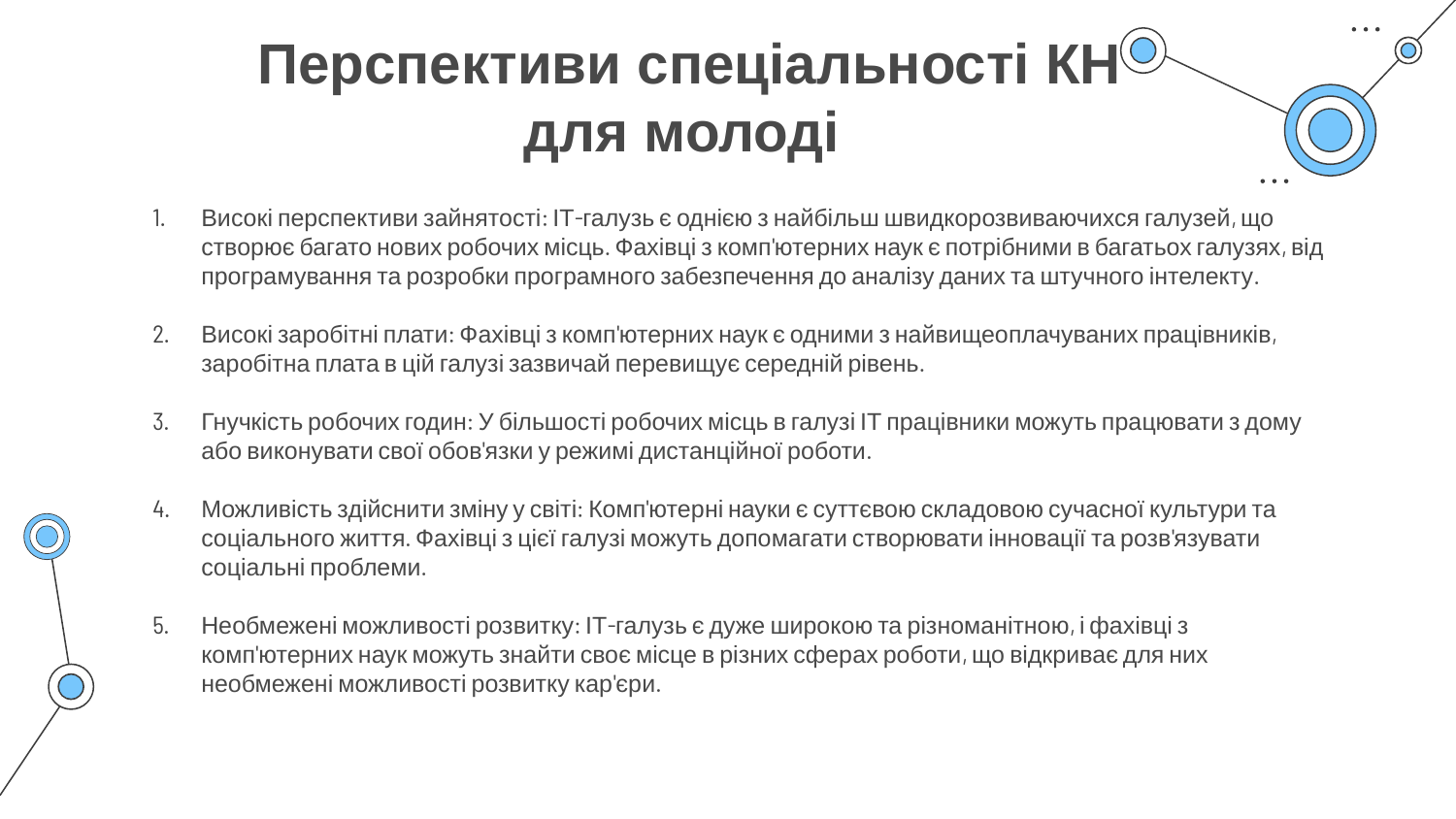

# Перспективи спеціальності КН для молоді
Високі перспективи зайнятості: ІТ-галузь є однією з найбільш швидкорозвиваючихся галузей, що створює багато нових робочих місць. Фахівці з комп'ютерних наук є потрібними в багатьох галузях, від програмування та розробки програмного забезпечення до аналізу даних та штучного інтелекту.

Високі заробітні плати: Фахівці з комп'ютерних наук є одними з найвищеоплачуваних працівників, заробітна плата в цій галузі зазвичай перевищує середній рівень.

Гнучкість робочих годин: У більшості робочих місць в галузі ІТ працівники можуть працювати з дому або виконувати свої обов'язки у режимі дистанційної роботи.

Можливість здійснити зміну у світі: Комп'ютерні науки є суттєвою складовою сучасної культури та соціального життя. Фахівці з цієї галузі можуть допомагати створювати інновації та розв'язувати соціальні проблеми.

Необмежені можливості розвитку: ІТ-галузь є дуже широкою та різноманітною, і фахівці з комп'ютерних наук можуть знайти своє місце в різних сферах роботи, що відкриває для них необмежені можливості розвитку кар'єри.